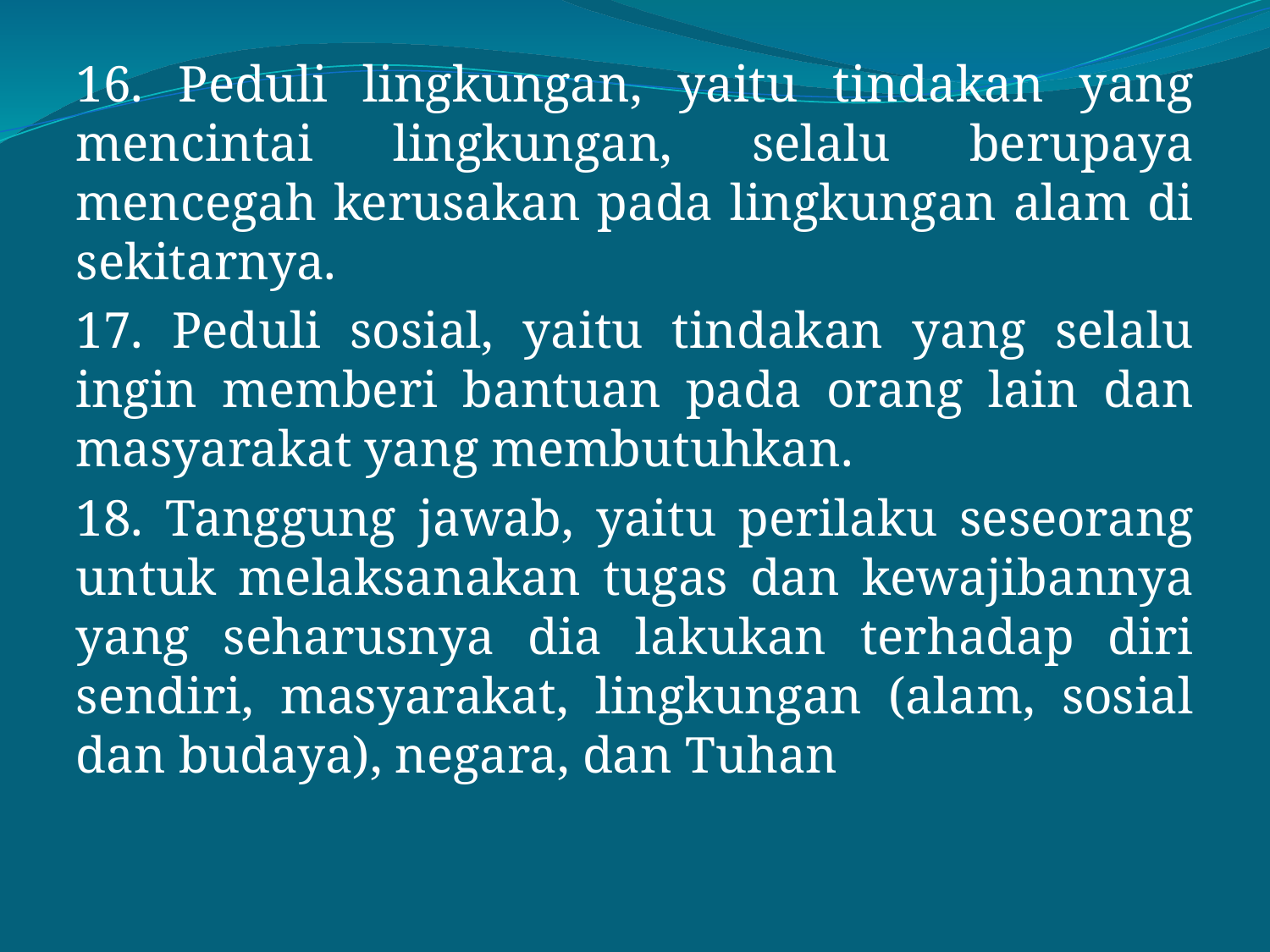

16. Peduli lingkungan, yaitu tindakan yang mencintai lingkungan, selalu berupaya mencegah kerusakan pada lingkungan alam di sekitarnya.
17. Peduli sosial, yaitu tindakan yang selalu ingin memberi bantuan pada orang lain dan masyarakat yang membutuhkan.
18. Tanggung jawab, yaitu perilaku seseorang untuk melaksanakan tugas dan kewajibannya yang seharusnya dia lakukan terhadap diri sendiri, masyarakat, lingkungan (alam, sosial dan budaya), negara, dan Tuhan